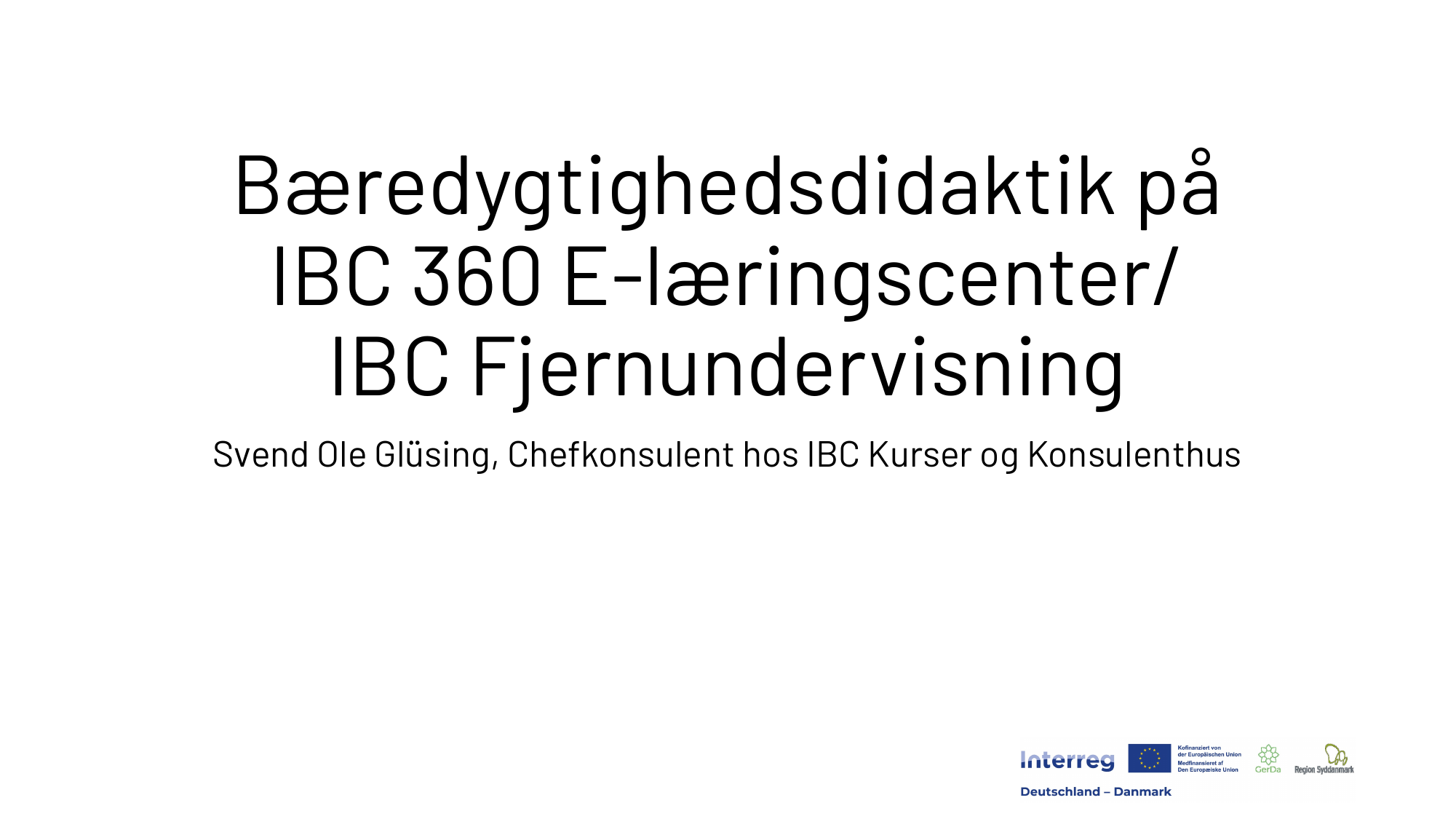

# Bæredygtighedsdidaktik på IBC 360 E-læringscenter/ IBC Fjernundervisning
Svend Ole Glüsing, Chefkonsulent hos IBC Kurser og Konsulenthus